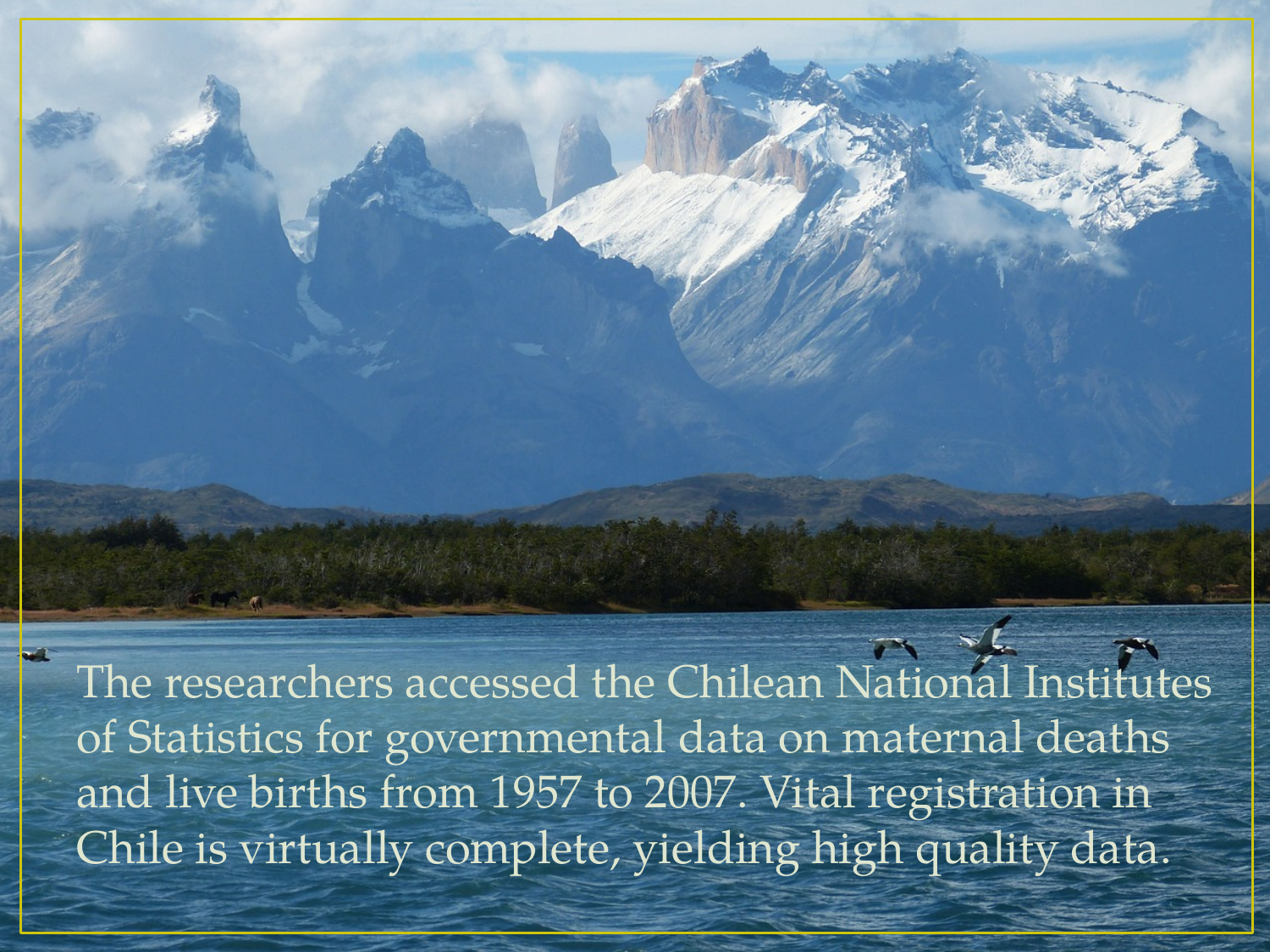

The researchers accessed the Chilean National Institutes of Statistics for governmental data on maternal deaths and live births from 1957 to 2007. Vital registration in Chile is virtually complete, yielding high quality data.